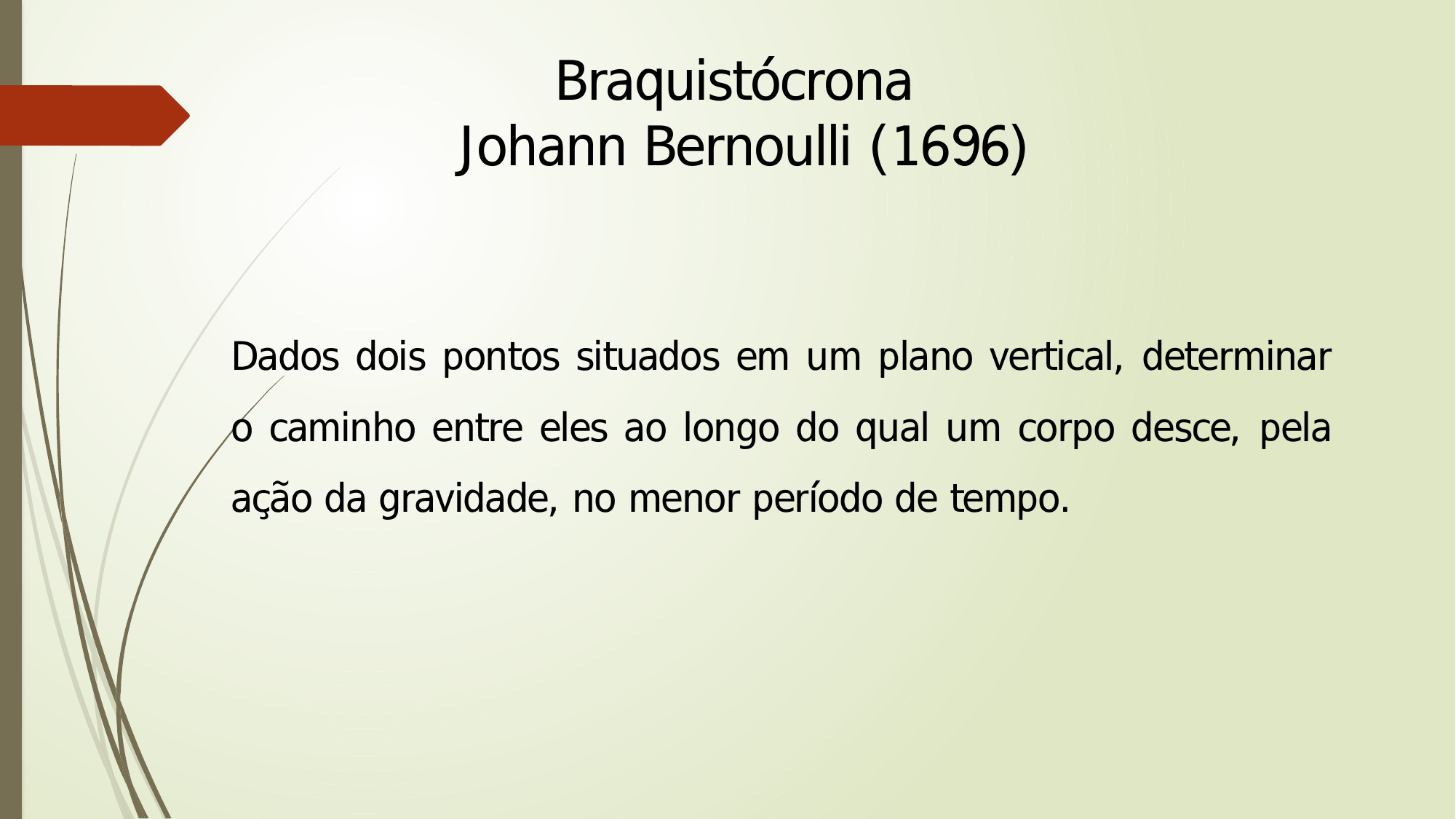

# Braquistócrona Johann Bernoulli (1696)
Dados dois pontos situados em um plano vertical, determinar o caminho entre eles ao longo do qual um corpo desce, pela ação da gravidade, no menor período de tempo.